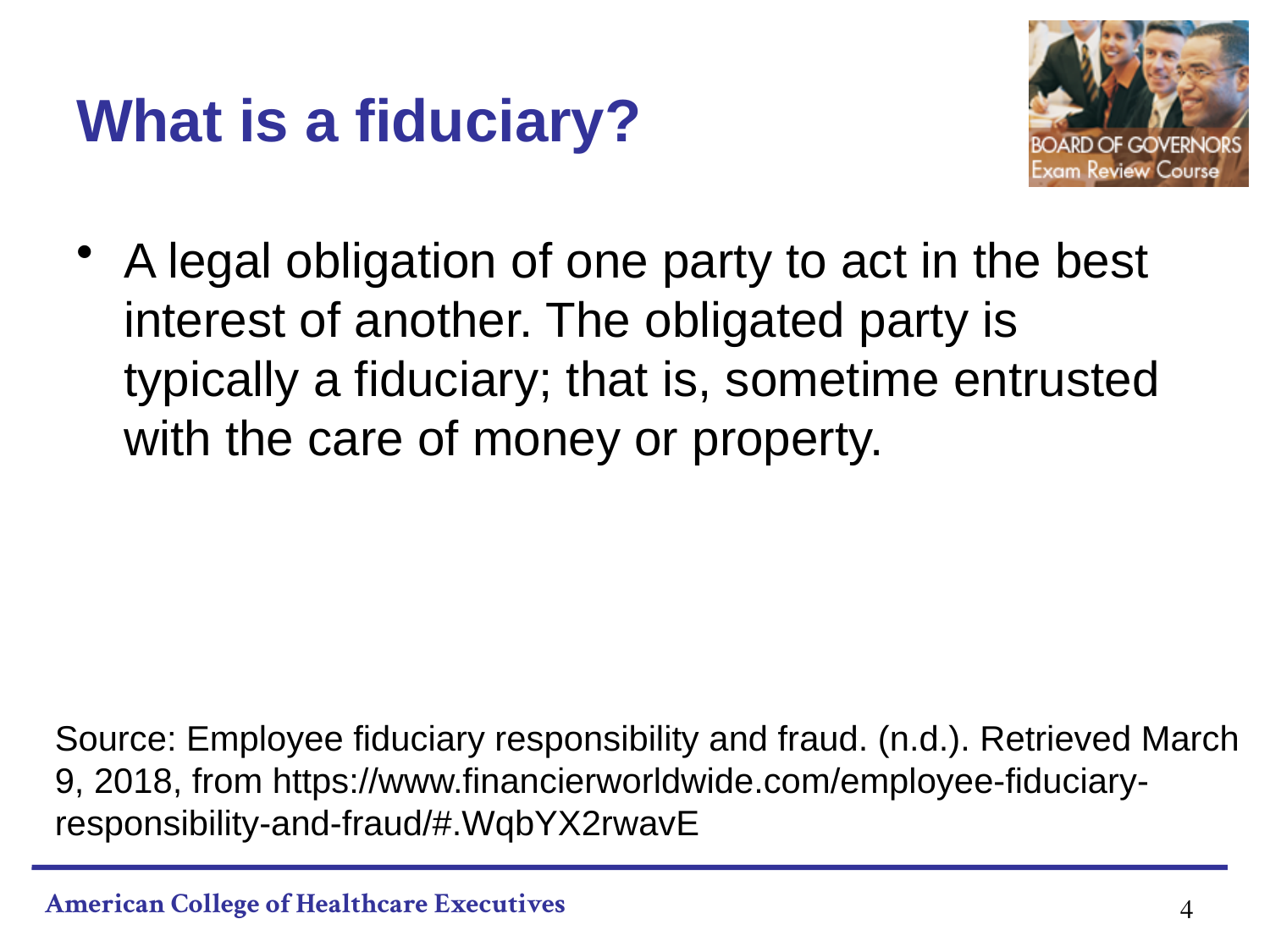

# What is a fiduciary?
A legal obligation of one party to act in the best interest of another. The obligated party is typically a fiduciary; that is, sometime entrusted with the care of money or property.
Source: Employee fiduciary responsibility and fraud. (n.d.). Retrieved March 9, 2018, from https://www.financierworldwide.com/employee-fiduciary-responsibility-and-fraud/#.WqbYX2rwavE
4